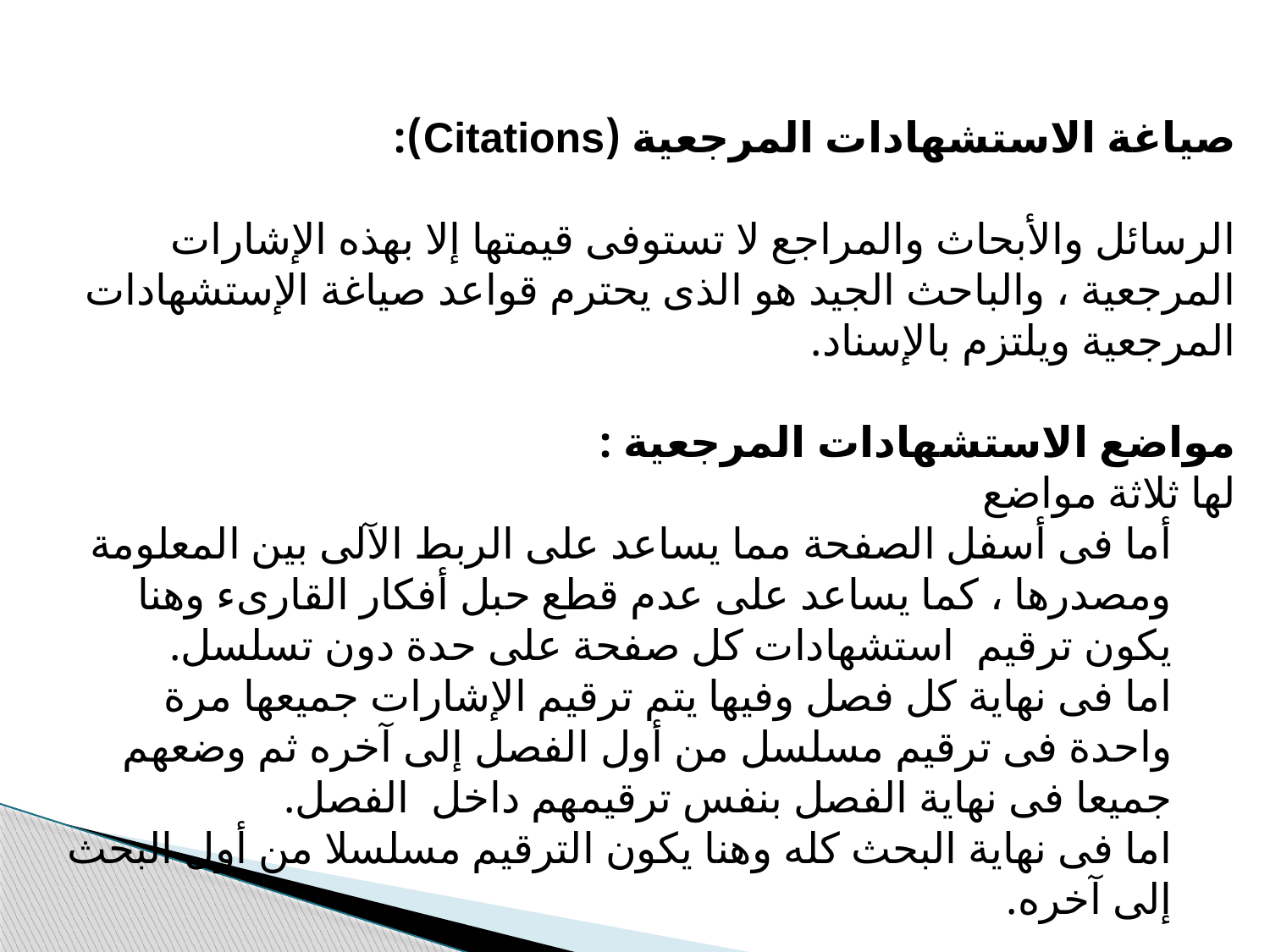

صياغة الاستشهادات المرجعية (Citations):

الرسائل والأبحاث والمراجع لا تستوفى قيمتها إلا بهذه الإشارات المرجعية ، والباحث الجيد هو الذى يحترم قواعد صياغة الإستشهادات المرجعية ويلتزم بالإسناد.

مواضع الاستشهادات المرجعية :
لها ثلاثة مواضع
أما فى أسفل الصفحة مما يساعد على الربط الآلى بين المعلومة ومصدرها ، كما يساعد على عدم قطع حبل أفكار القارىء وهنا يكون ترقيم  استشهادات كل صفحة على حدة دون تسلسل.
اما فى نهاية كل فصل وفيها يتم ترقيم الإشارات جميعها مرة واحدة فى ترقيم مسلسل من أول الفصل إلى آخره ثم وضعهم جميعا فى نهاية الفصل بنفس ترقيمهم داخل  الفصل.
اما فى نهاية البحث كله وهنا يكون الترقيم مسلسلا من أول البحث إلى آخره.